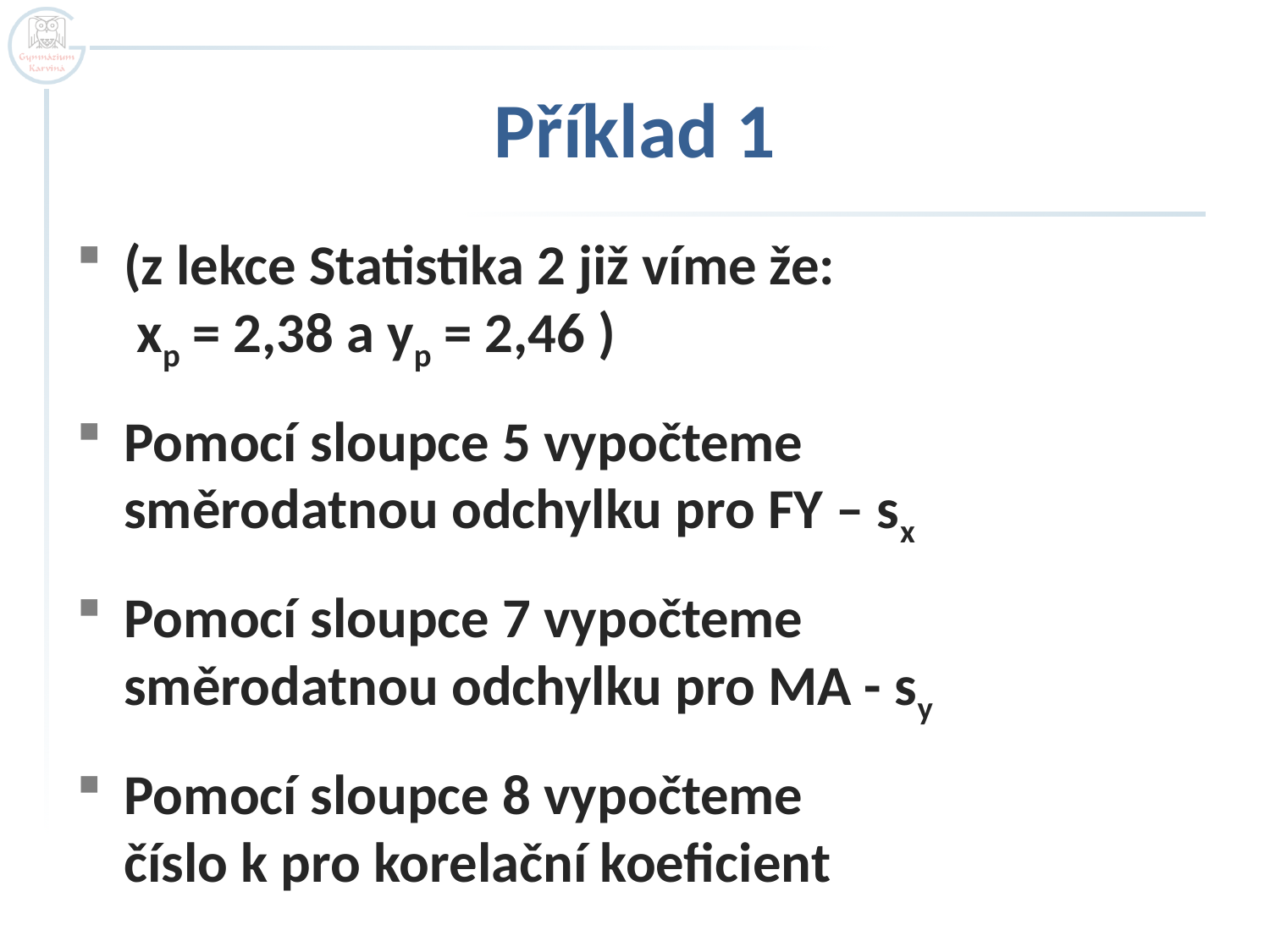

# Příklad 1
(z lekce Statistika 2 již víme že:
 xp = 2,38 a yp = 2,46 )
Pomocí sloupce 5 vypočteme
směrodatnou odchylku pro FY – sx
Pomocí sloupce 7 vypočteme
směrodatnou odchylku pro MA - sy
Pomocí sloupce 8 vypočteme
číslo k pro korelační koeficient